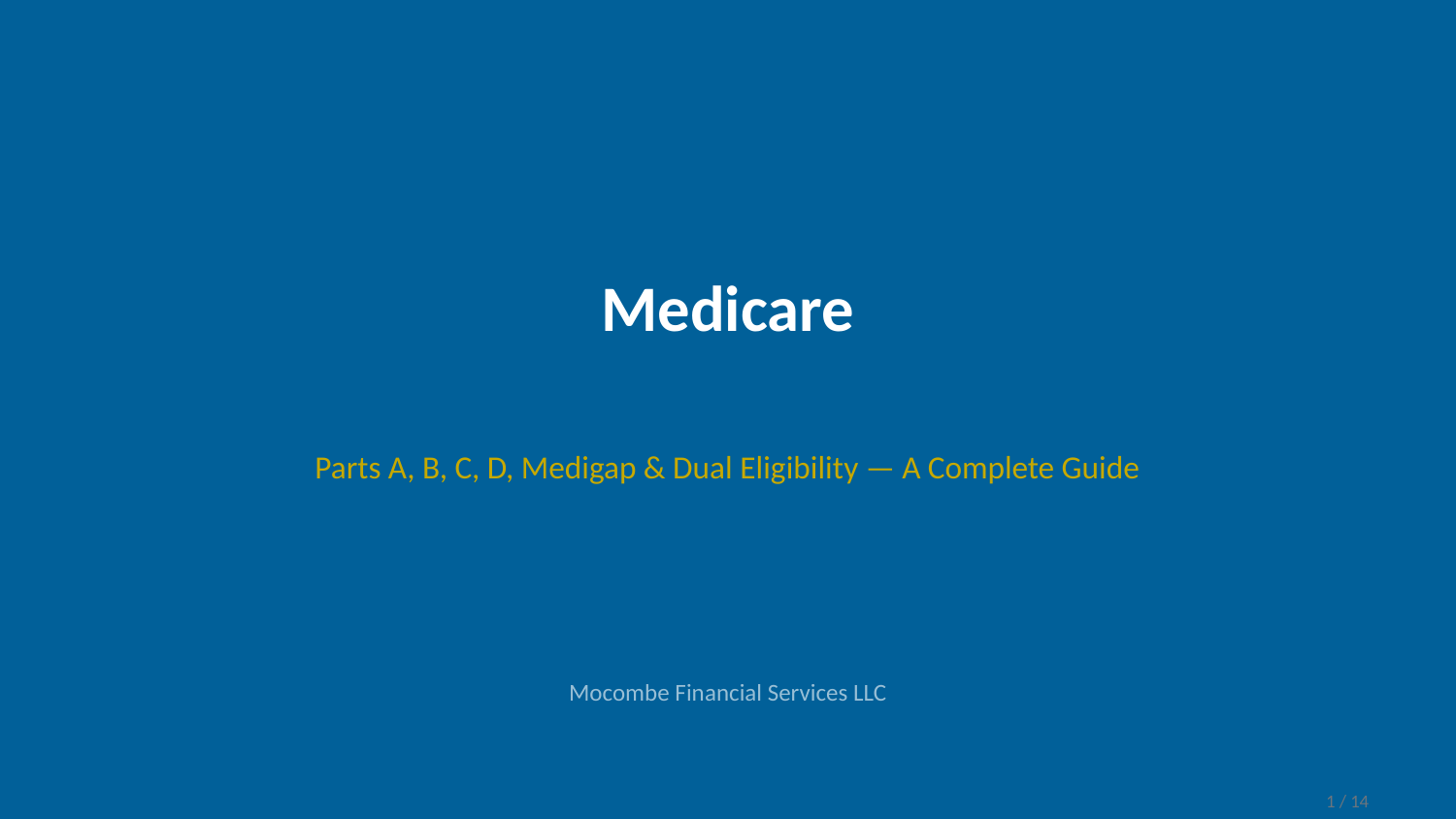

Medicare
Parts A, B, C, D, Medigap & Dual Eligibility — A Complete Guide
Mocombe Financial Services LLC
1 / 14